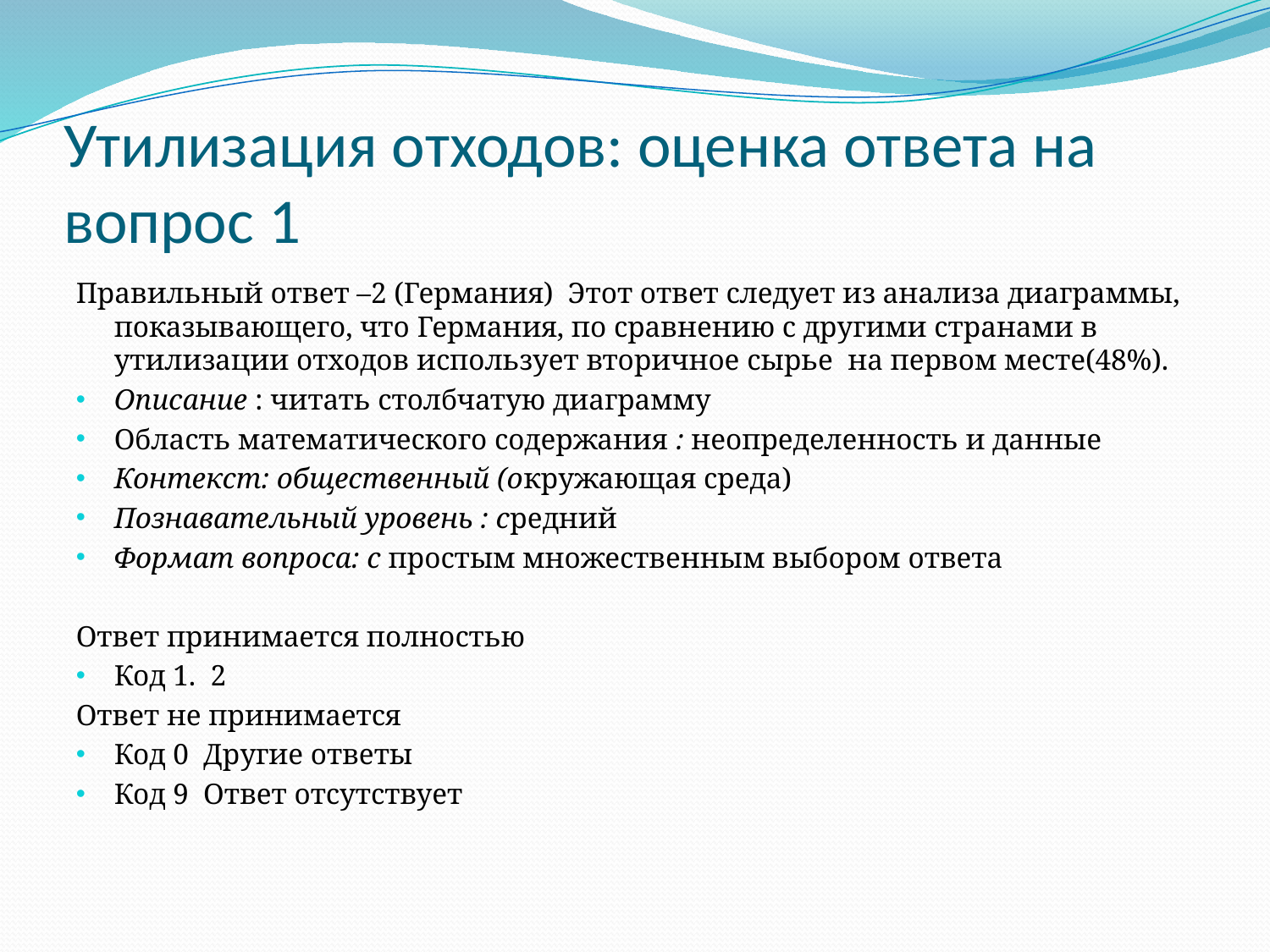

# Утилизация отходов: оценка ответа на вопрос 1
Правильный ответ –2 (Германия)  Этот ответ следует из анализа диаграммы, показывающего, что Германия, по сравнению с другими странами в утилизации отходов использует вторичное сырье  на первом месте(48%).
Описание : читать столбчатую диаграмму
Область математического содержания : неопределенность и данные
Контекст: общественный (окружающая среда)
Познавательный уровень : средний
Формат вопроса: с простым множественным выбором ответа

Ответ принимается полностью
Код 1.  2
Ответ не принимается
Код 0  Другие ответы
Код 9  Ответ отсутствует